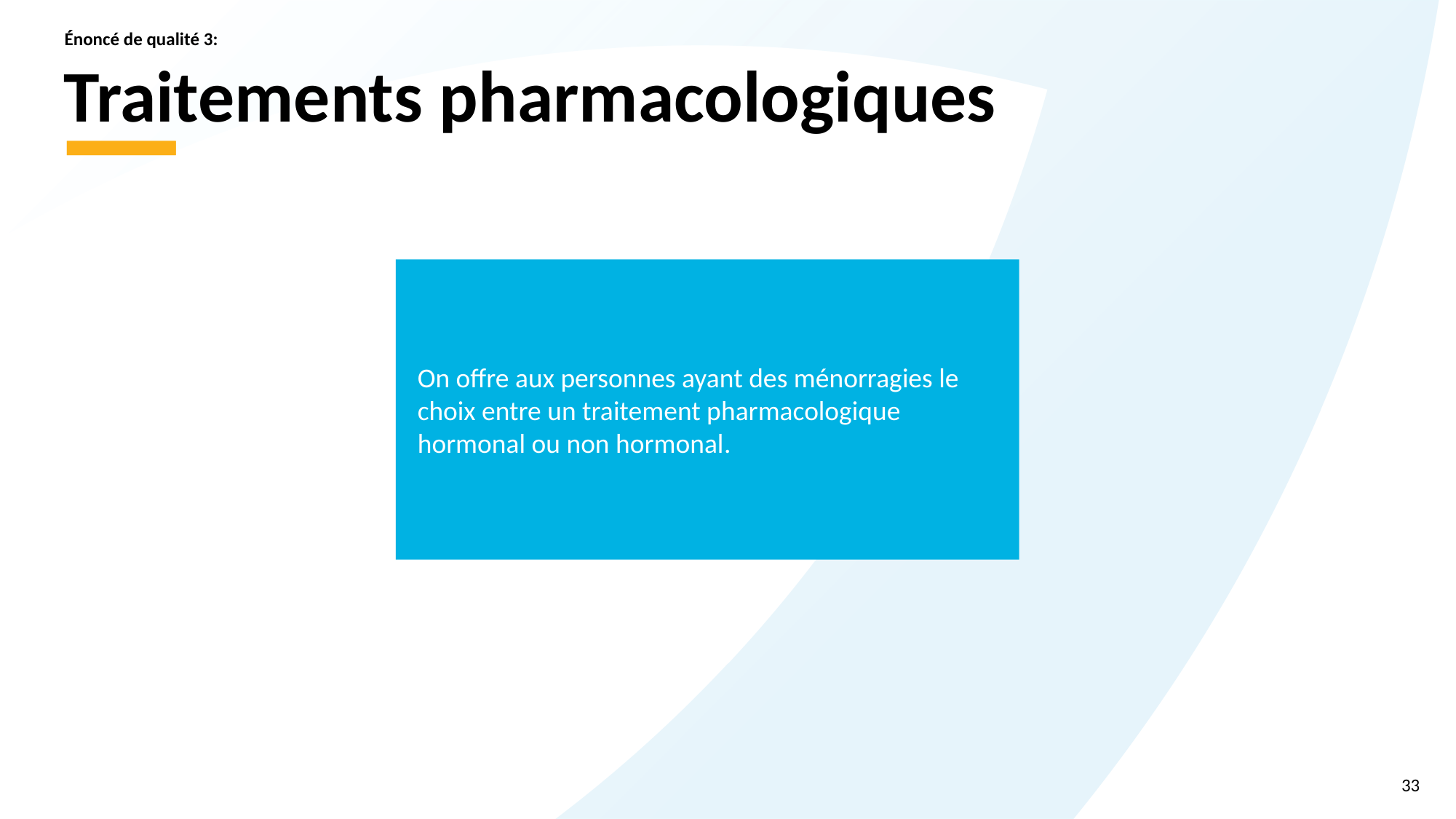

Énoncé de qualité 3:
# Traitements pharmacologiques
On offre aux personnes ayant des ménorragies le choix entre un traitement pharmacologique hormonal ou non hormonal.
33